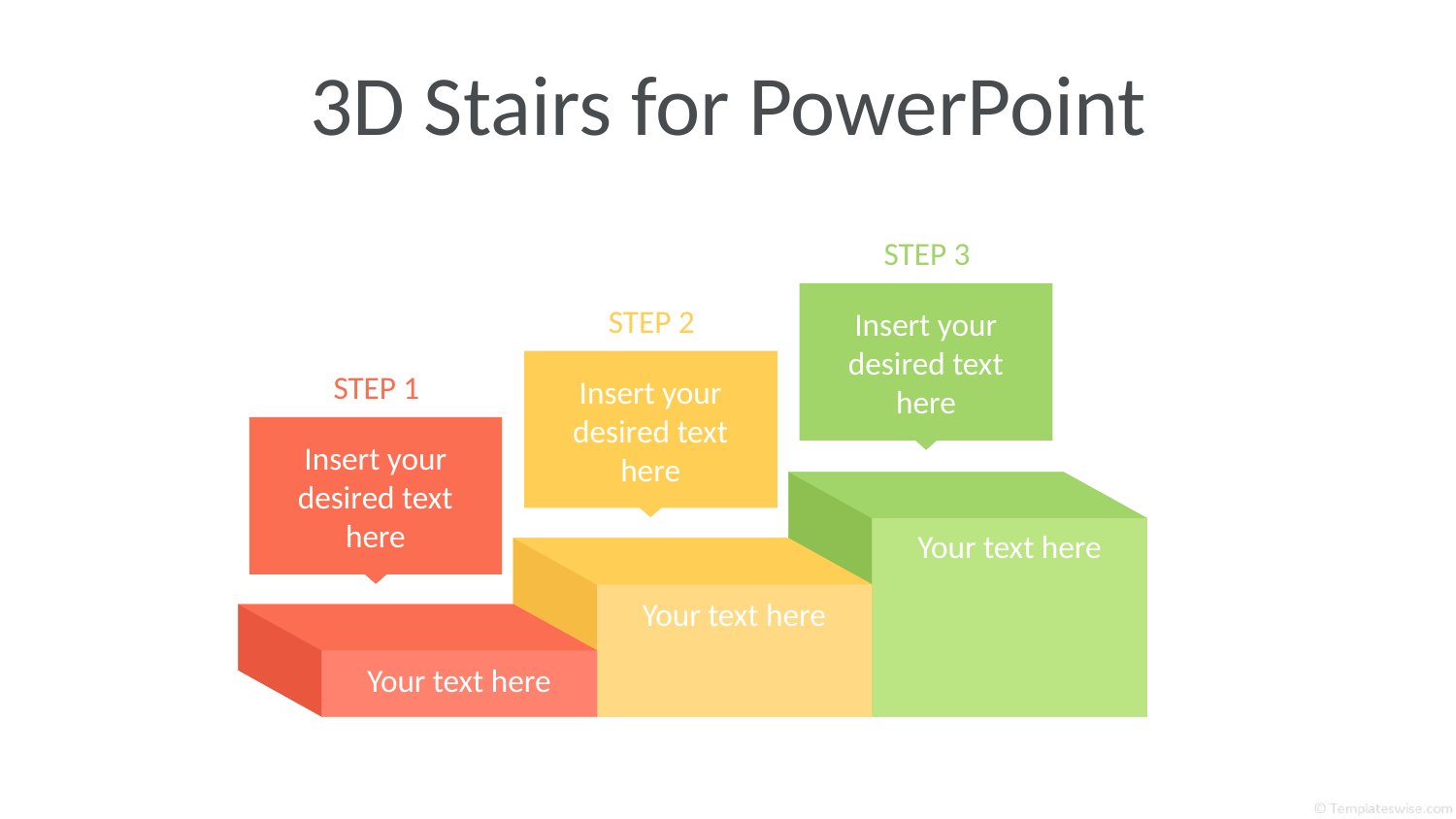

# 3D Stairs for PowerPoint
STEP 3
Insert your desired text here
STEP 2
Insert your desired text here
STEP 1
Insert your desired text here
Your text here
Your text here
Your text here